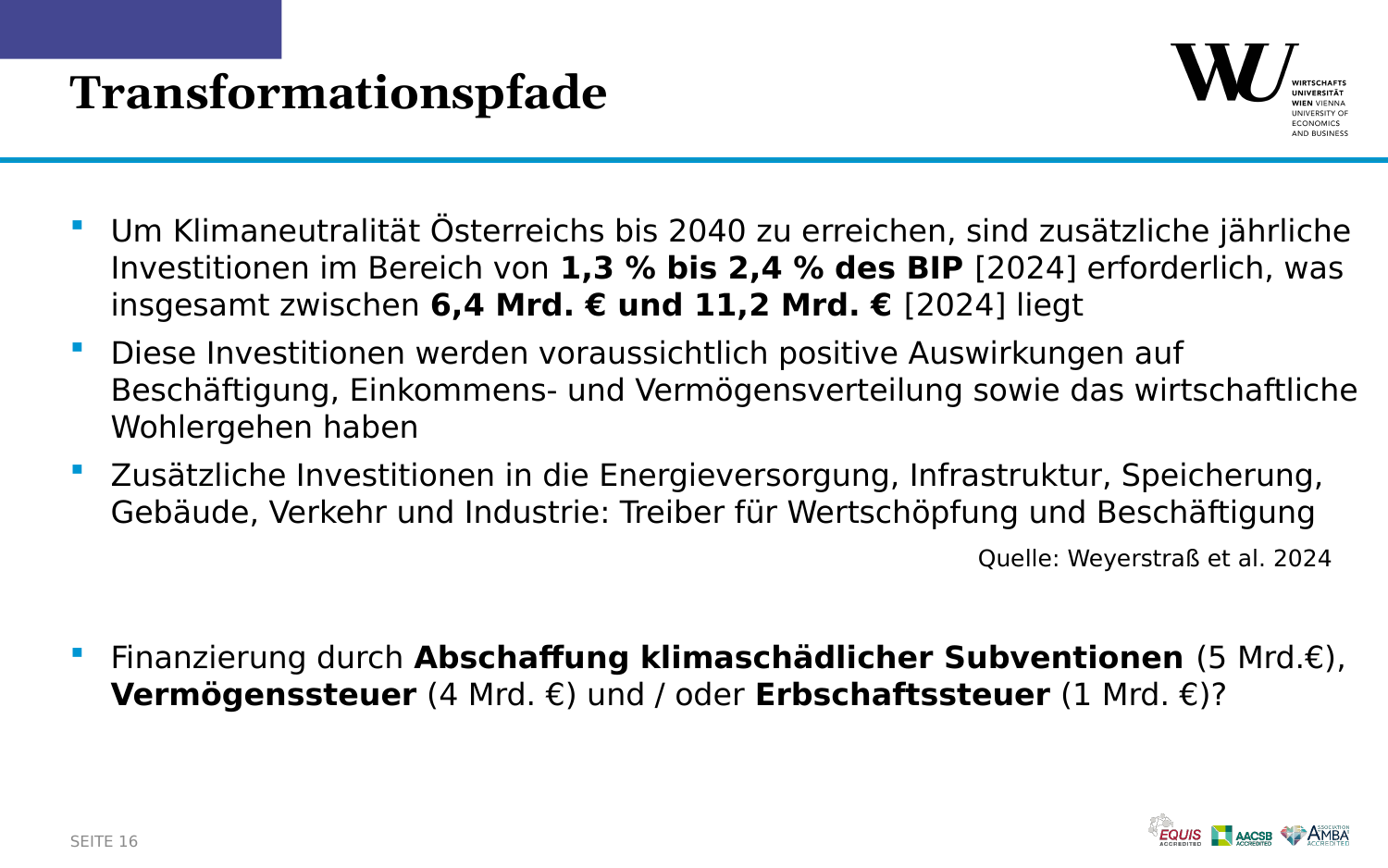

Sigrid.Stagl@wu.ac.at... - WU Wien

# Transformationspfade
Um Klimaneutralität Österreichs bis 2040 zu erreichen, sind zusätzliche jährliche Investitionen im Bereich von 1,3 % bis 2,4 % des BIP [2024] erforderlich, was insgesamt zwischen 6,4 Mrd. € und 11,2 Mrd. € [2024] liegt
Diese Investitionen werden voraussichtlich positive Auswirkungen auf Beschäftigung, Einkommens- und Vermögensverteilung sowie das wirtschaftliche Wohlergehen haben
Zusätzliche Investitionen in die Energieversorgung, Infrastruktur, Speicherung, Gebäude, Verkehr und Industrie: Treiber für Wertschöpfung und Beschäftigung

Finanzierung durch Abschaffung klimaschädlicher Subventionen (5 Mrd.€), Vermögenssteuer (4 Mrd. €) und / oder Erbschaftssteuer (1 Mrd. €)?
Quelle: Weyerstraß et al. 2024
SEITE 16